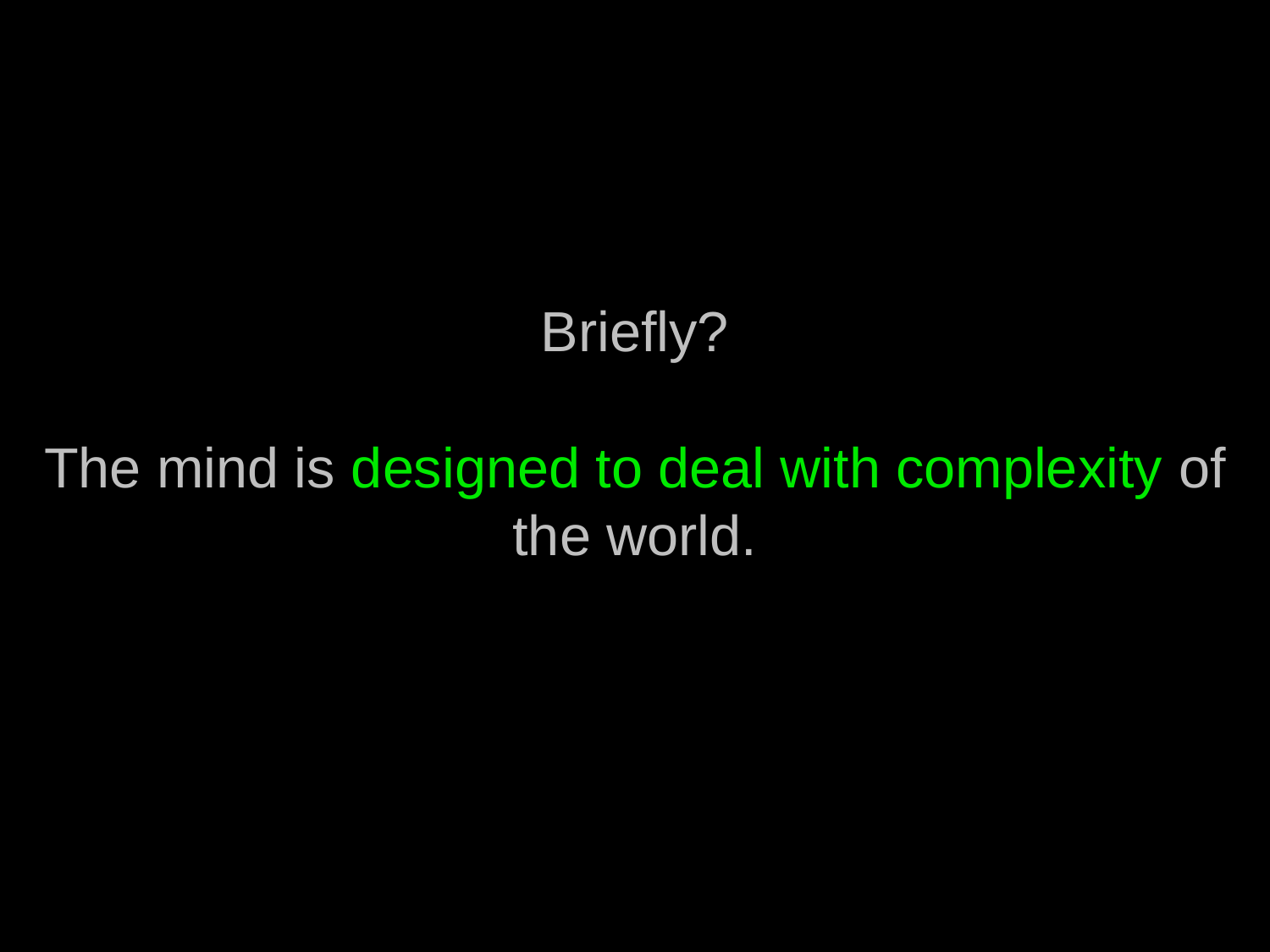

# Briefly? The mind is designed to deal with complexity of the world.